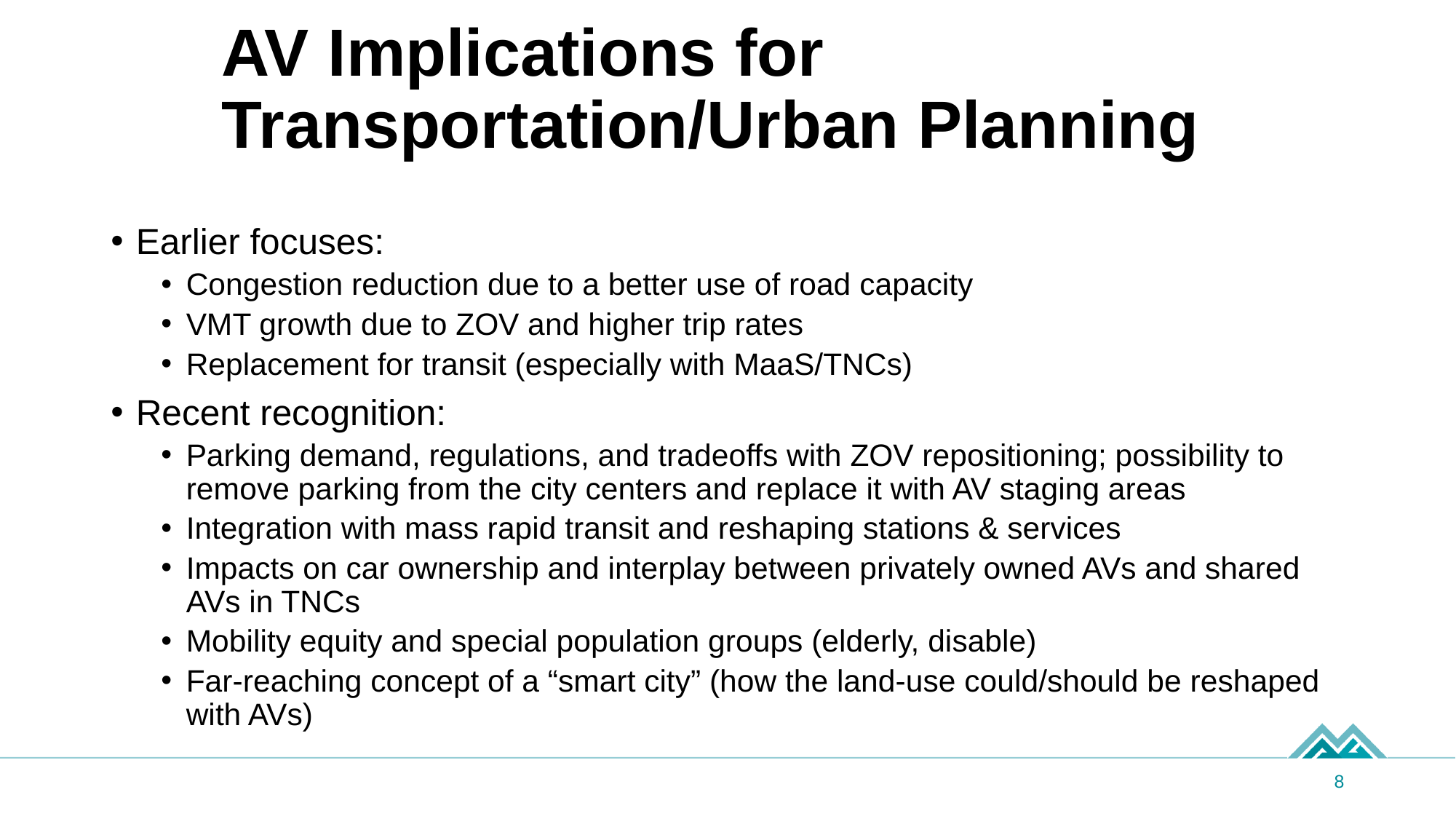

# AV Implications for Transportation/Urban Planning
Earlier focuses:
Congestion reduction due to a better use of road capacity
VMT growth due to ZOV and higher trip rates
Replacement for transit (especially with MaaS/TNCs)
Recent recognition:
Parking demand, regulations, and tradeoffs with ZOV repositioning; possibility to remove parking from the city centers and replace it with AV staging areas
Integration with mass rapid transit and reshaping stations & services
Impacts on car ownership and interplay between privately owned AVs and shared AVs in TNCs
Mobility equity and special population groups (elderly, disable)
Far-reaching concept of a “smart city” (how the land-use could/should be reshaped with AVs)
8